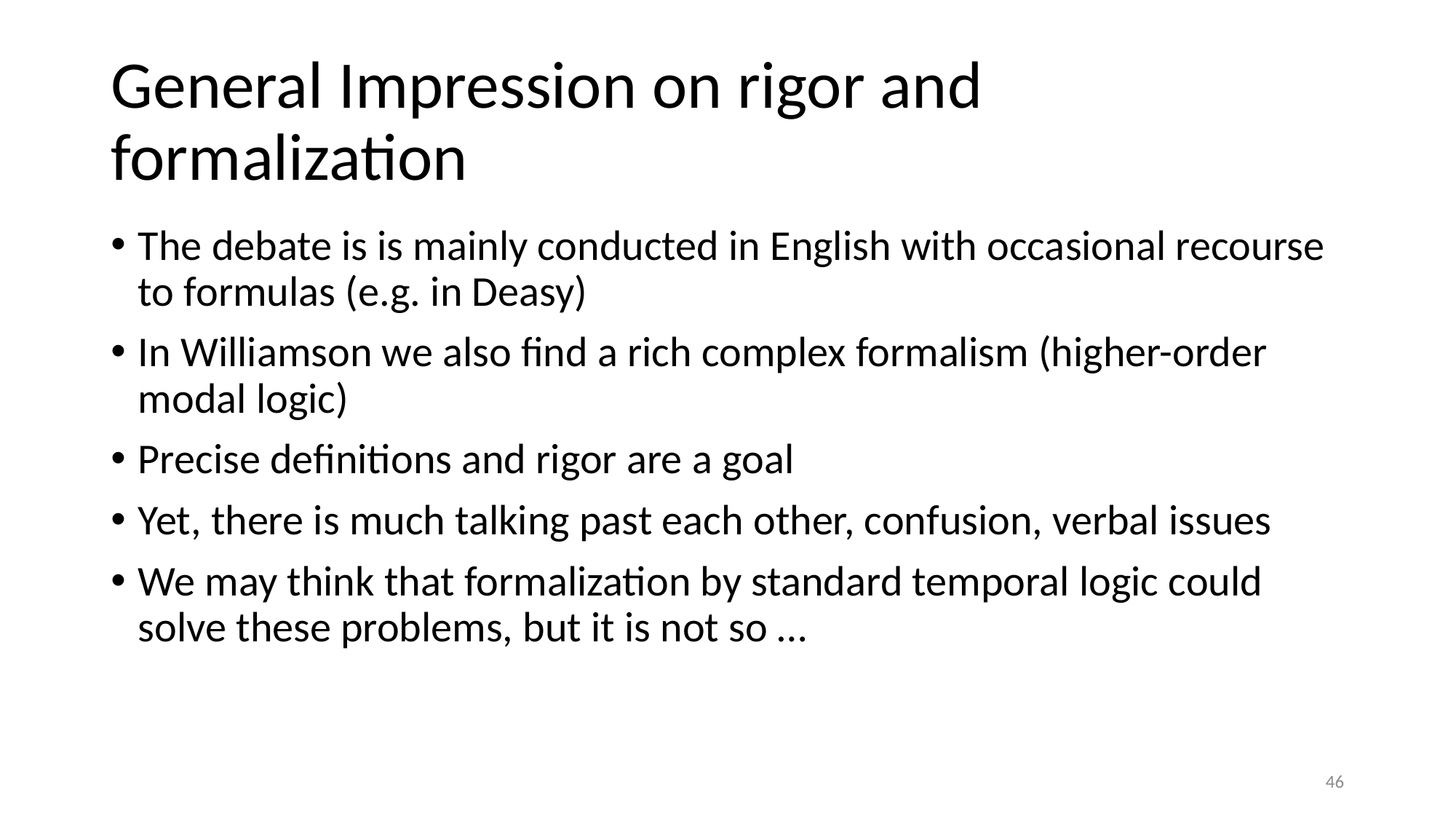

# General Impression on rigor and formalization
The debate is is mainly conducted in English with occasional recourse to formulas (e.g. in Deasy)
In Williamson we also find a rich complex formalism (higher-order modal logic)
Precise definitions and rigor are a goal
Yet, there is much talking past each other, confusion, verbal issues
We may think that formalization by standard temporal logic could solve these problems, but it is not so …

46